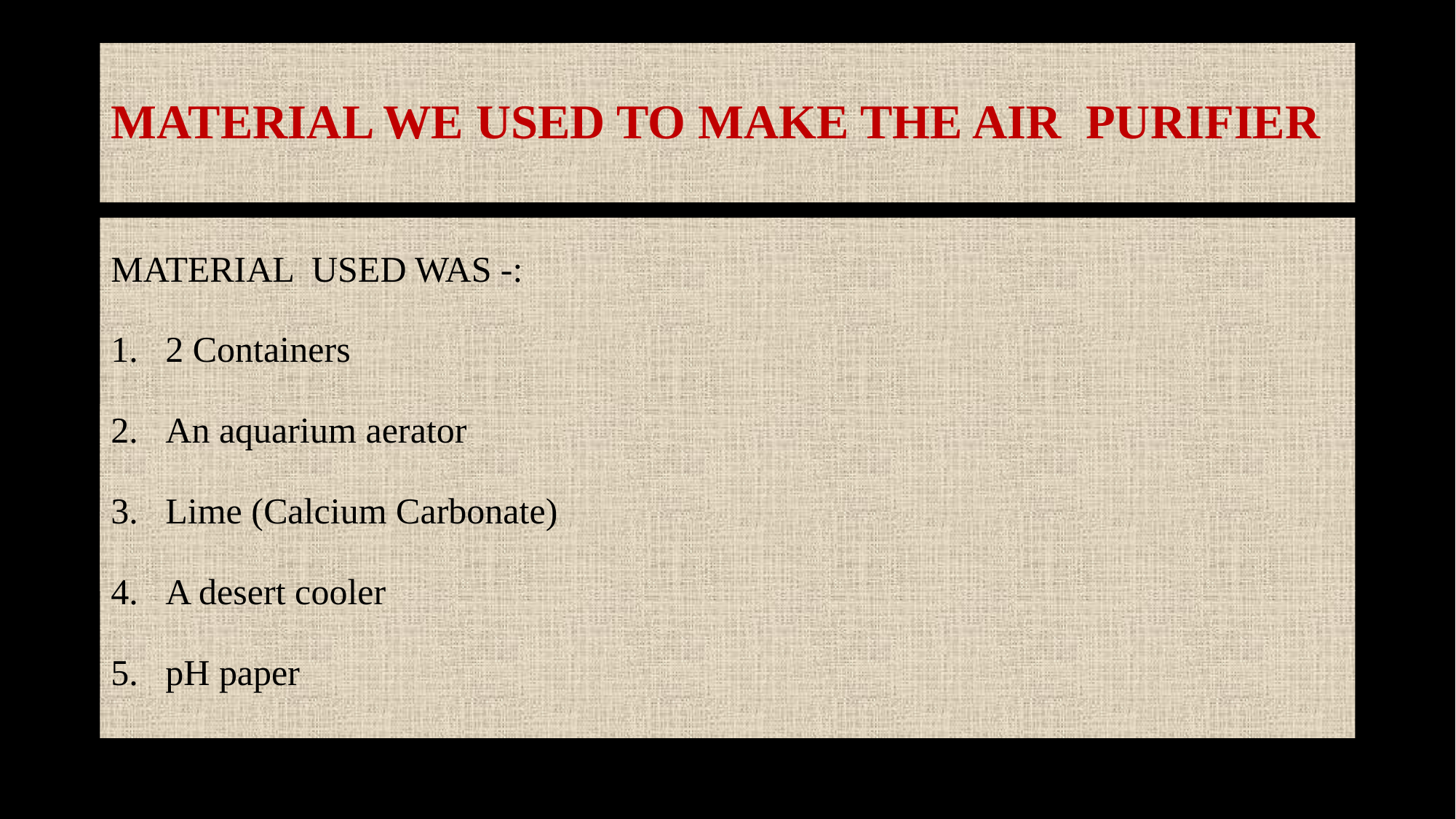

# MATERIAL WE USED TO MAKE THE AIR  PURIFIER
MATERIAL  USED WAS -:
2 Containers
An aquarium aerator
Lime (Calcium Carbonate)
A desert cooler
pH paper